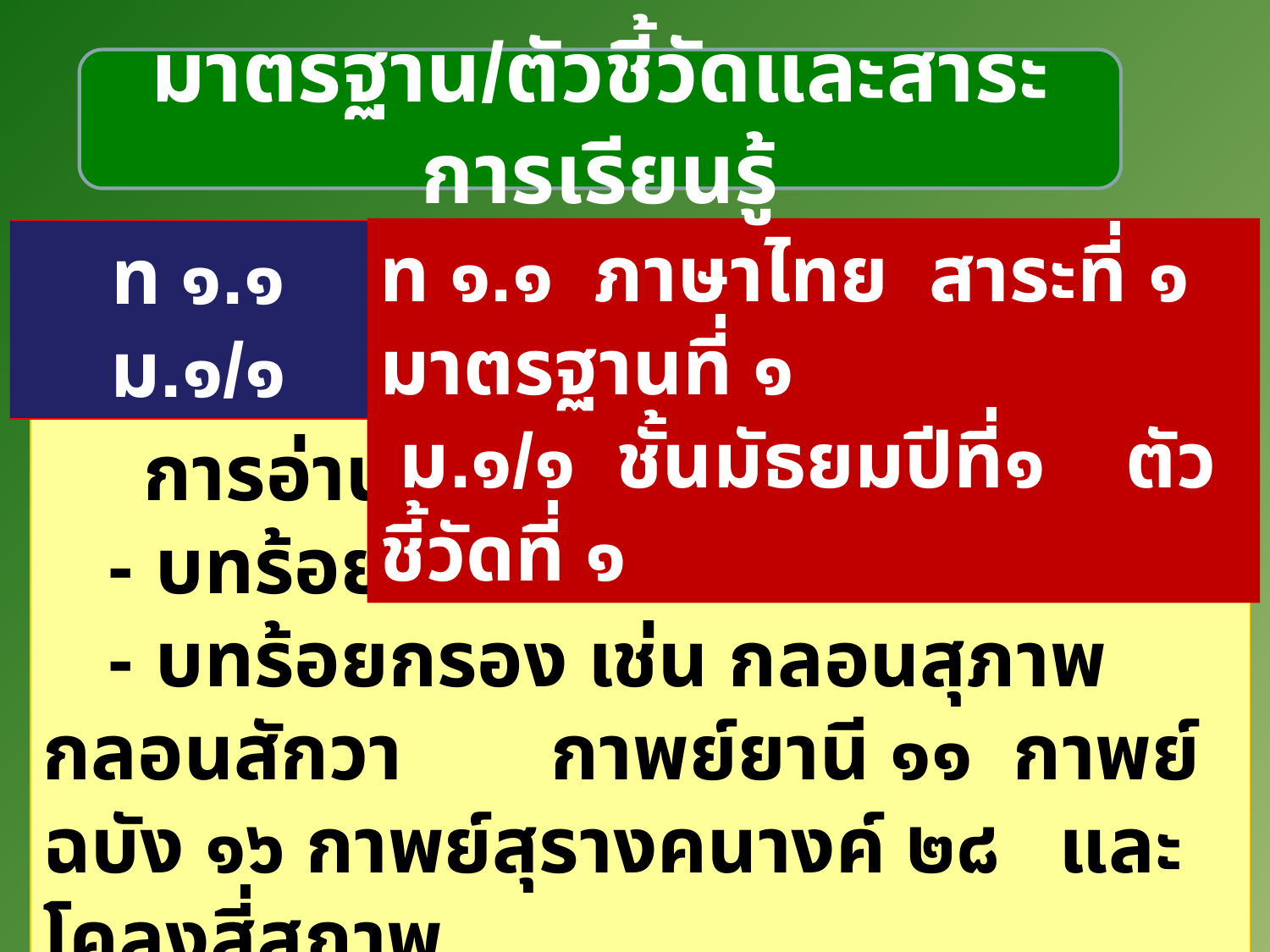

มาตรฐาน/ตัวชี้วัดและสาระการเรียนรู้
ท ๑.๑  ภาษาไทย  สาระที่ ๑ มาตรฐานที่ ๑                        ม.๑/๑  ชั้นมัธยมปีที่๑    ตัวชี้วัดที่ ๑
ท ๑.๑ ม.๑/๑
     การอ่านออกเสียง ประกอบด้วย
   - บทร้อยแก้วที่เป็นบทบรรยาย
   - บทร้อยกรอง เช่น กลอนสุภาพ กลอนสักวา      	กาพย์ยานี ๑๑  กาพย์ฉบัง ๑๖ กาพย์สุรางคนางค์ ๒๘  	และโคลงสี่สุภาพ
    ๑. อ่านออกเสียงบทร้อยแก้ว และ     			บทร้อยกรองได้ถูกต้องเหมาะสมกับ		เรื่องที่อ่าน